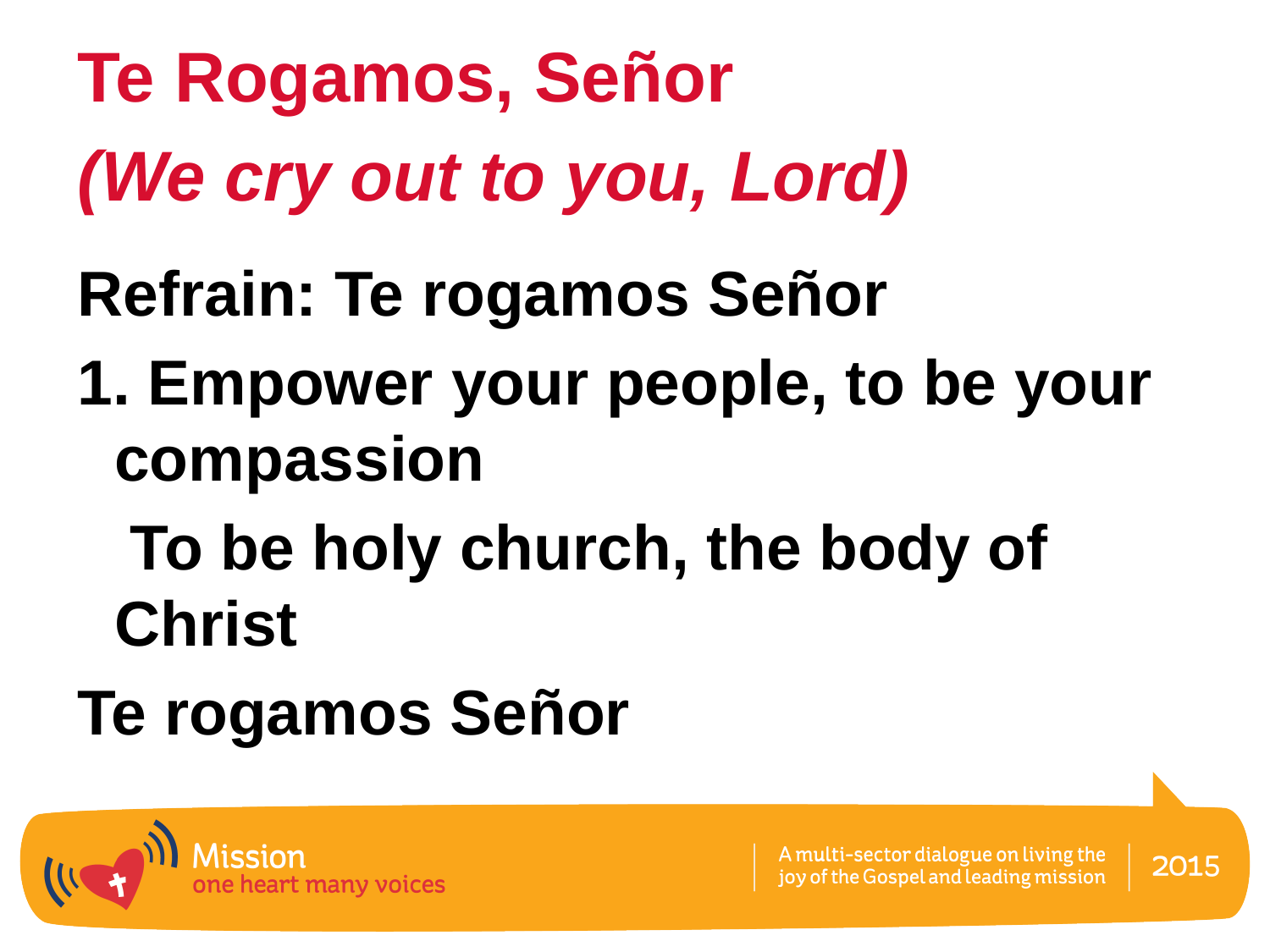

# Te Rogamos, Señor (We cry out to you, Lord)
Refrain: Te rogamos Señor
1. Empower your people, to be your compassion
   To be holy church, the body of Christ
Te rogamos Señor